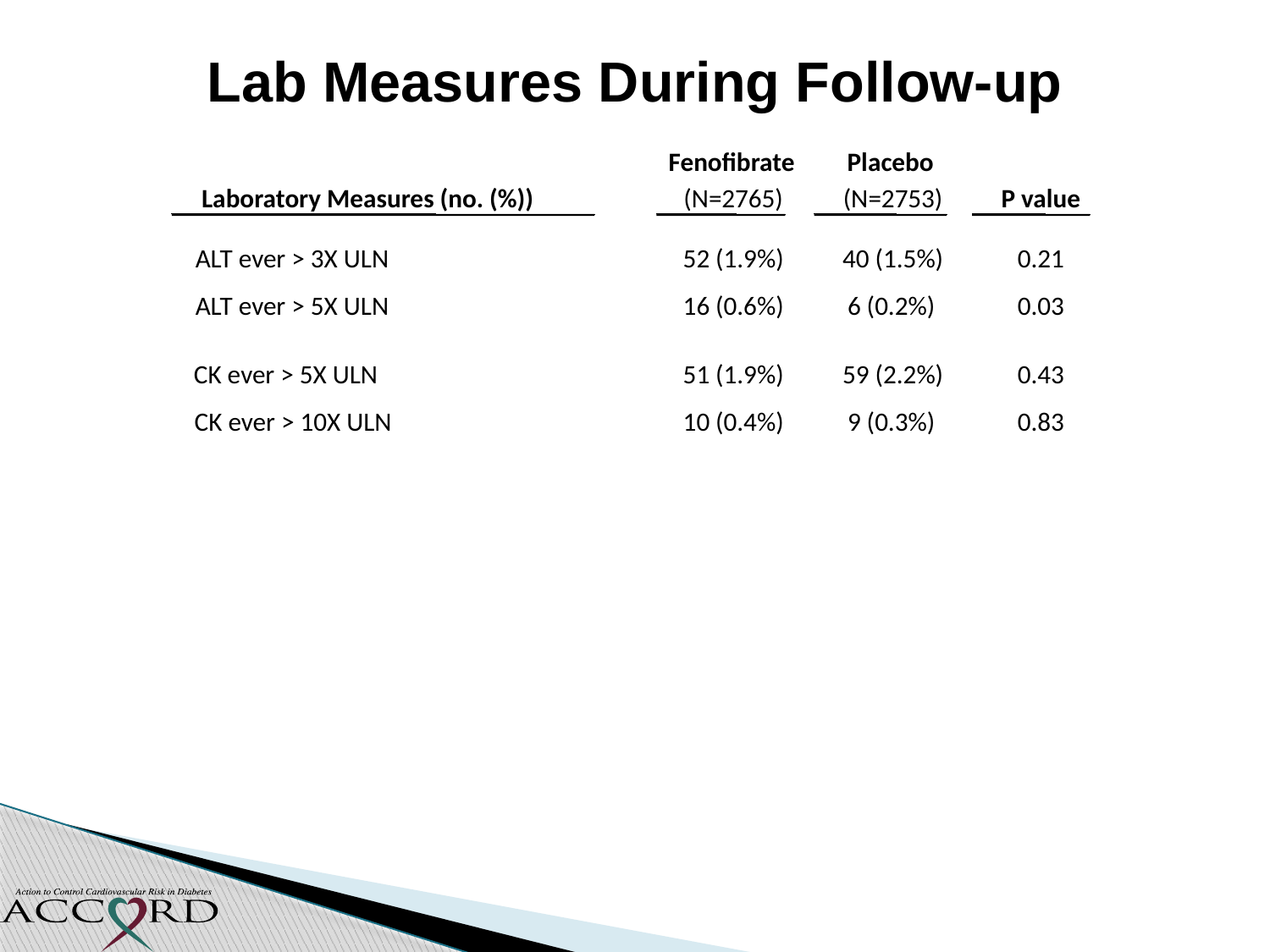

Lab Measures During Follow-up

Fenofibrate
Placebo
Laboratory Measures (no. (%))
(N=2765)
(N=2753)
P value

ALT ever > 3X ULN
52 (1.9%)
40 (1.5%)
0.21
ALT ever > 5X ULN
16 (0.6%)
6 (0.2%)
0.03
CK ever > 5X ULN
51 (1.9%)
59 (2.2%)
0.43
CK ever > 10X ULN
10 (0.4%)
9 (0.3%)
0.83